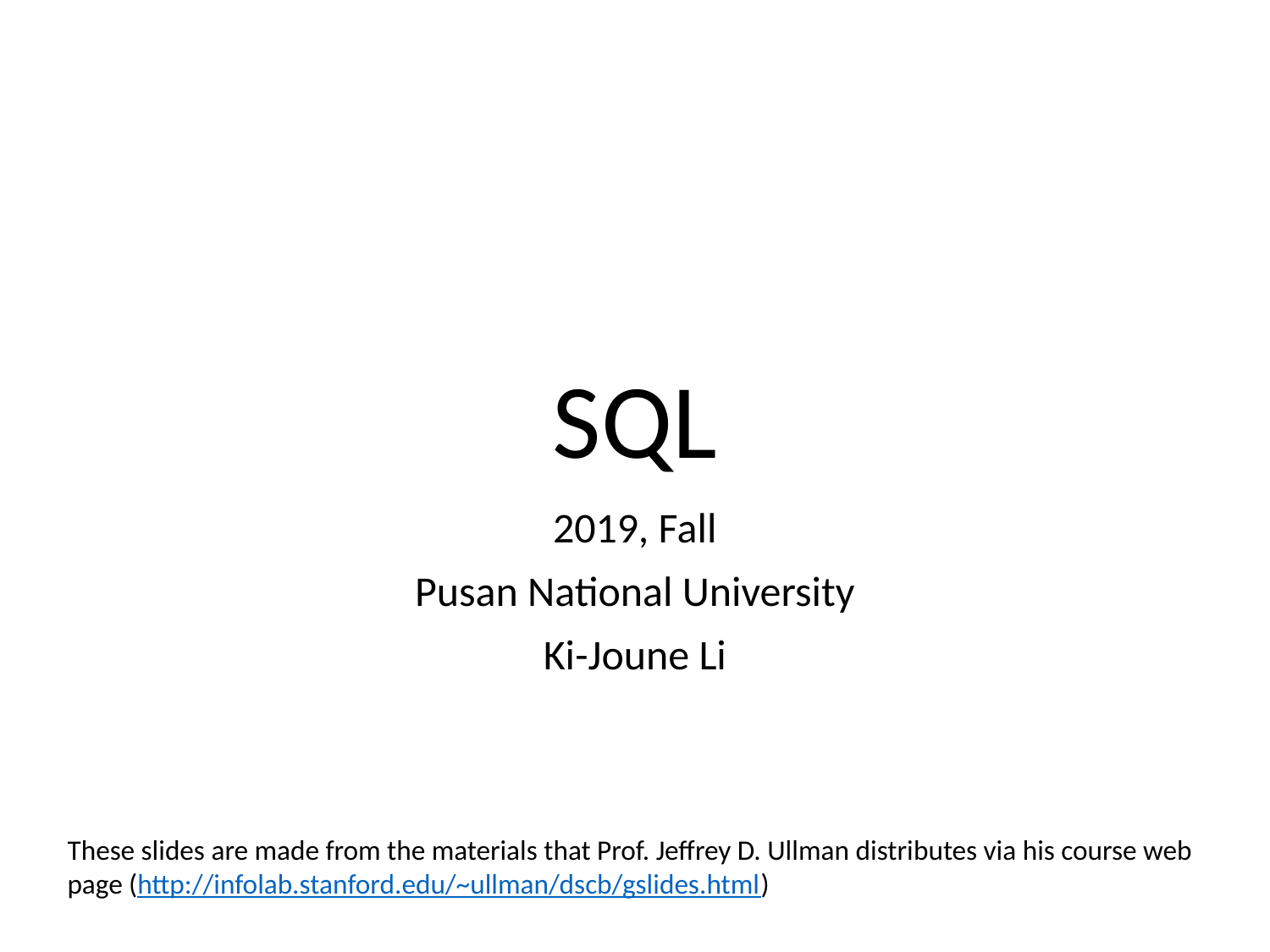

# SQL
2019, Fall
Pusan National University
Ki-Joune Li
These slides are made from the materials that Prof. Jeffrey D. Ullman distributes via his course web page (http://infolab.stanford.edu/~ullman/dscb/gslides.html)